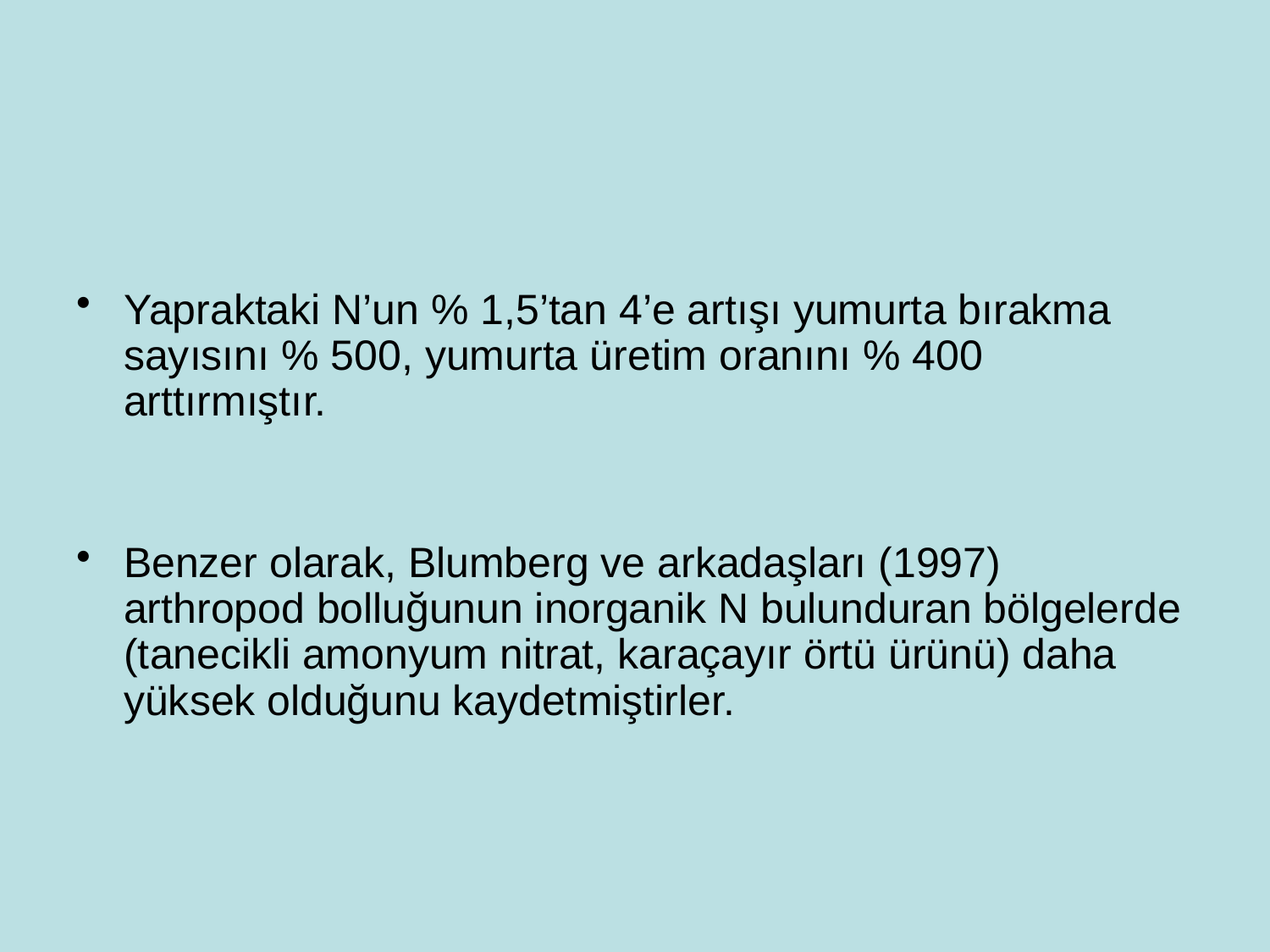

#

Yapraktaki N’un % 1,5’tan 4’e artışı yumurta bırakma sayısını % 500, yumurta üretim oranını % 400 arttırmıştır.

Benzer olarak, Blumberg ve arkadaşları (1997) arthropod bolluğunun inorganik N bulunduran bölgelerde (tanecikli amonyum nitrat, karaçayır örtü ürünü) daha yüksek olduğunu kaydetmiştirler.